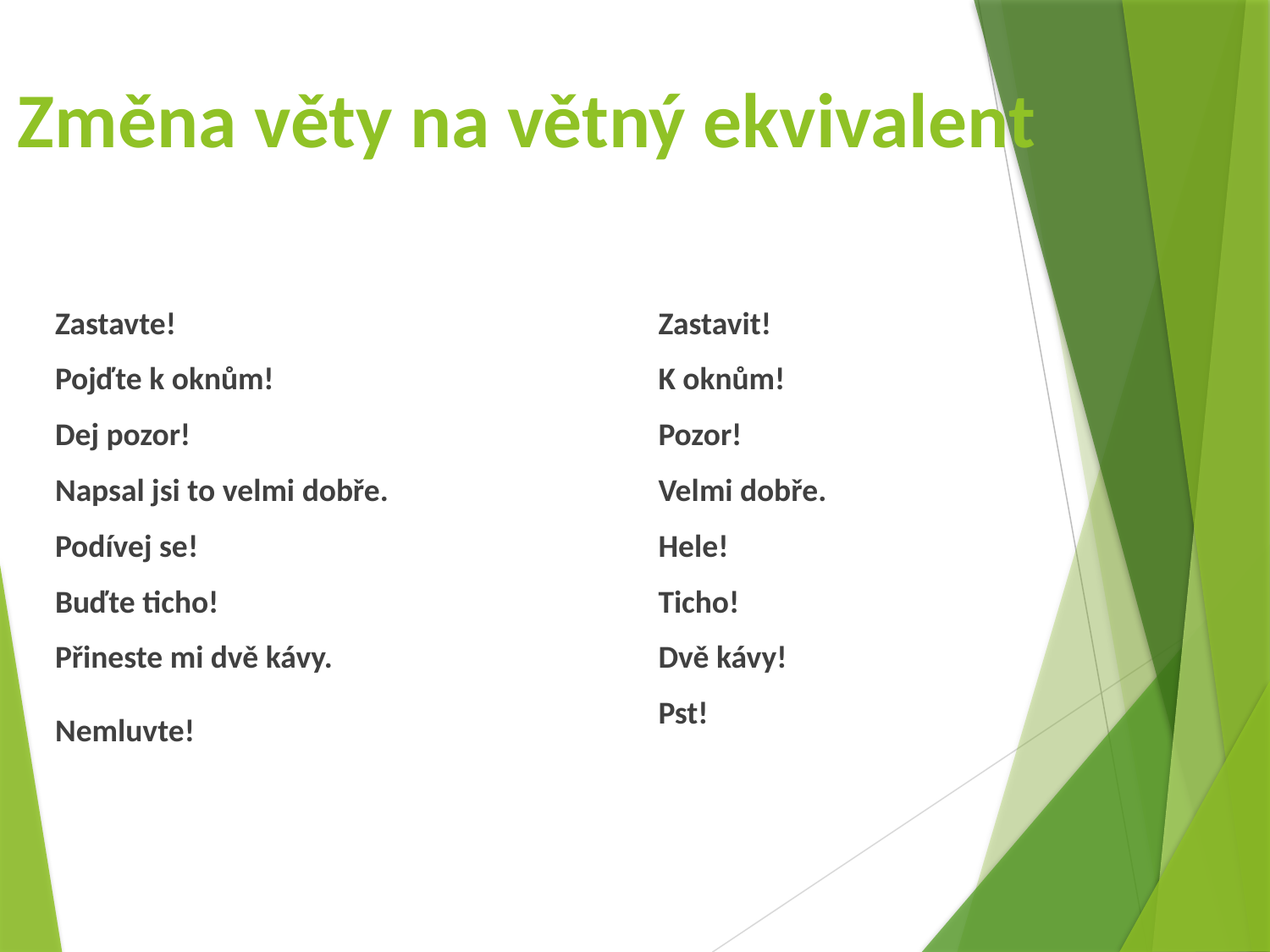

# Změna věty na větný ekvivalent
Zastavte!
Pojďte k oknům!
Dej pozor!
Napsal jsi to velmi dobře.
Podívej se!
Buďte ticho!
Přineste mi dvě kávy.
Nemluvte!
Zastavit!
K oknům!
Pozor!
Velmi dobře.
Hele!
Ticho!
Dvě kávy!
Pst!